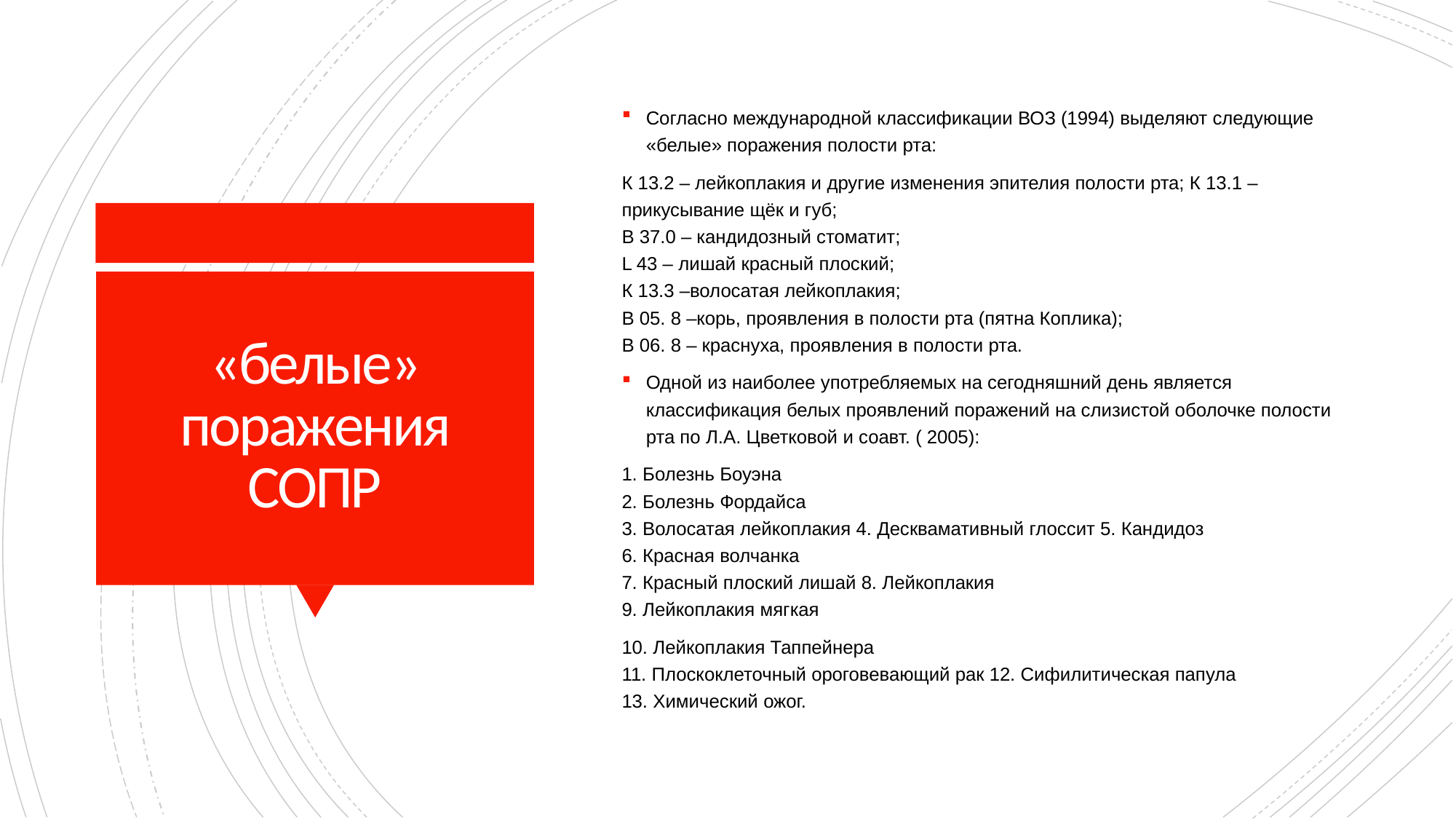

Согласно международной классификации ВОЗ (1994) выделяют следующие «белые» поражения полости рта:
К 13.2 – лейкоплакия и другие изменения эпителия полости рта; К 13.1 – прикусывание щёк и губ;
В 37.0 – кандидозный стоматит;
L 43 – лишай красный плоский;
К 13.3 –волосатая лейкоплакия;
В 05. 8 –корь, проявления в полости рта (пятна Коплика);
В 06. 8 – краснуха, проявления в полости рта.
Одной из наиболее употребляемых на сегодняшний день является классификация белых проявлений поражений на слизистой оболочке полости рта по Л.А. Цветковой и соавт. ( 2005):
1. Болезнь Боуэна
2. Болезнь Фордайса
3. Волосатая лейкоплакия 4. Десквамативный глоссит 5. Кандидоз
6. Красная волчанка
7. Красный плоский лишай 8. Лейкоплакия
9. Лейкоплакия мягкая
10. Лейкоплакия Таппейнера
11. Плоскоклеточный ороговевающий рак 12. Сифилитическая папула
13. Химический ожог.

# «белые» поражения СОПР